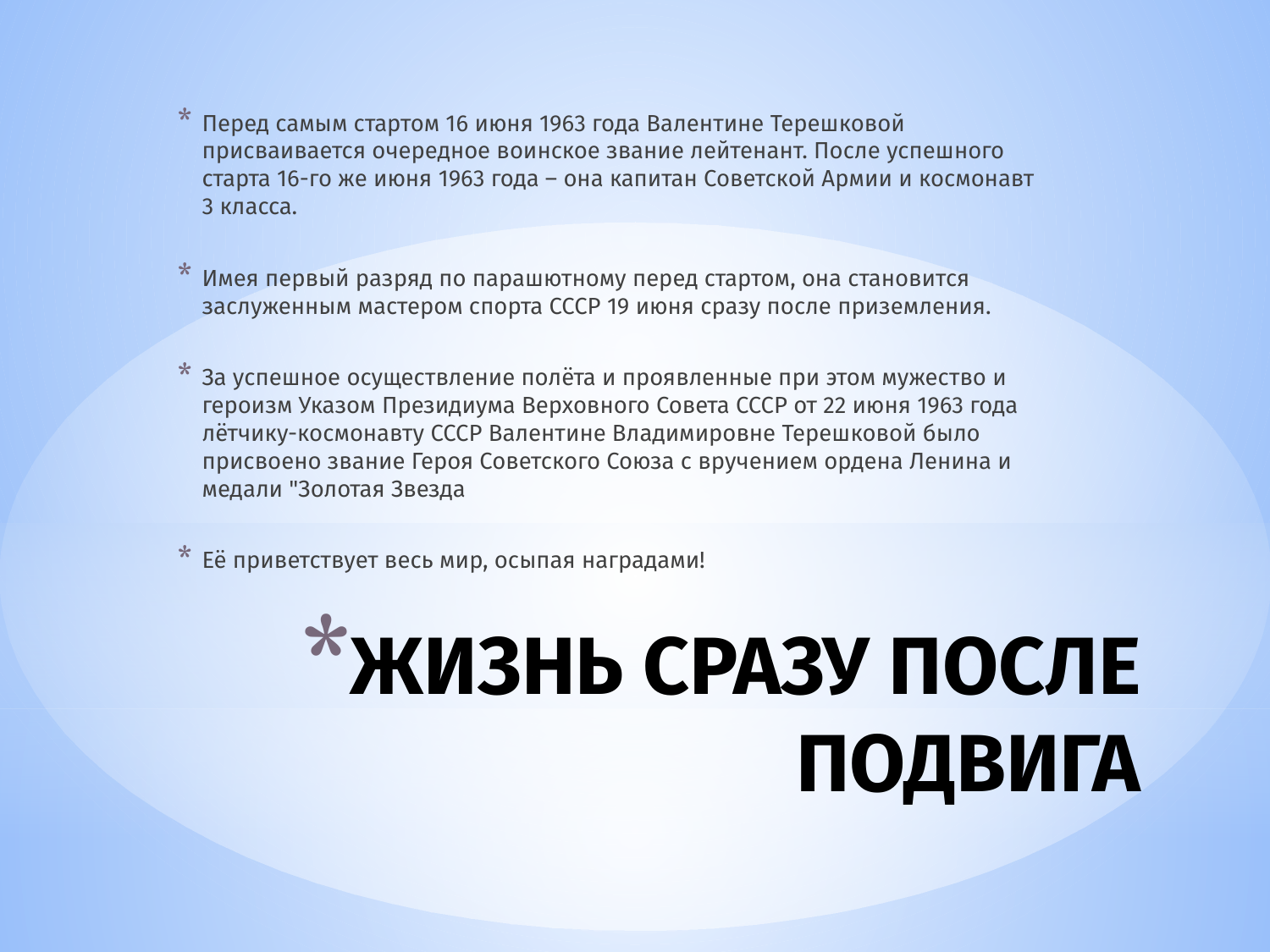

Перед самым стартом 16 июня 1963 года Валентине Терешковой присваивается очередное воинское звание лейтенант. После успешного старта 16-го же июня 1963 года – она капитан Советской Армии и космонавт 3 класса.

Имея первый разряд по парашютному перед стартом, она становится заслуженным мастером спорта СССР 19 июня сразу после приземления.

За успешное осуществление полёта и проявленные при этом мужество и героизм Указом Президиума Верховного Совета СССР от 22 июня 1963 года лётчику-космонавту СССР Валентине Владимировне Терешковой было присвоено звание Героя Советского Союза с вручением ордена Ленина и медали "Золотая Звезда

Её приветствует весь мир, осыпая наградами!
# ЖИЗНЬ СРАЗУ ПОСЛЕ ПОДВИГА